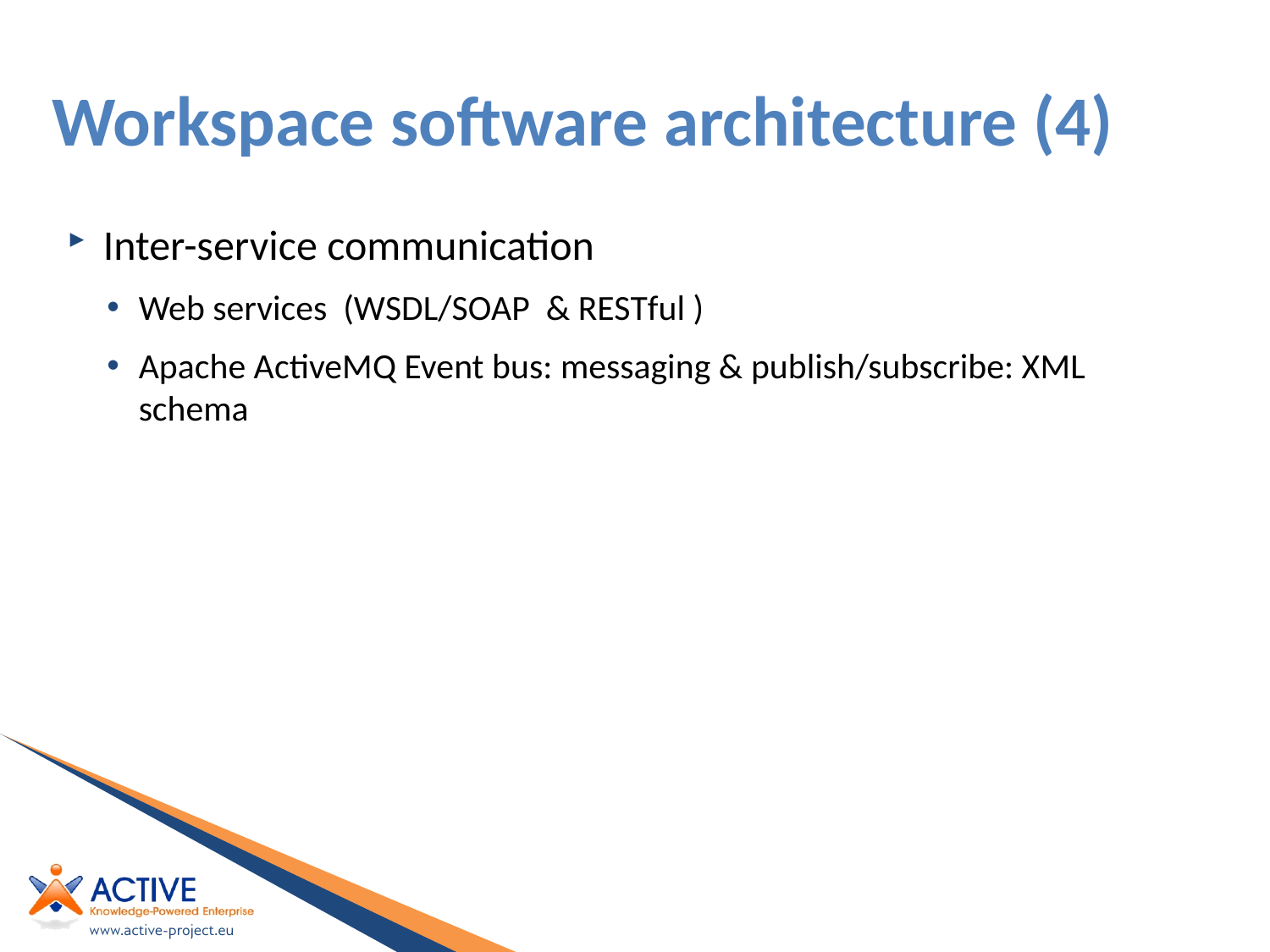

# Workspace software architecture (4)
Inter-service communication
Web services  (WSDL/SOAP  & RESTful )
Apache ActiveMQ Event bus: messaging & publish/subscribe: XML schema